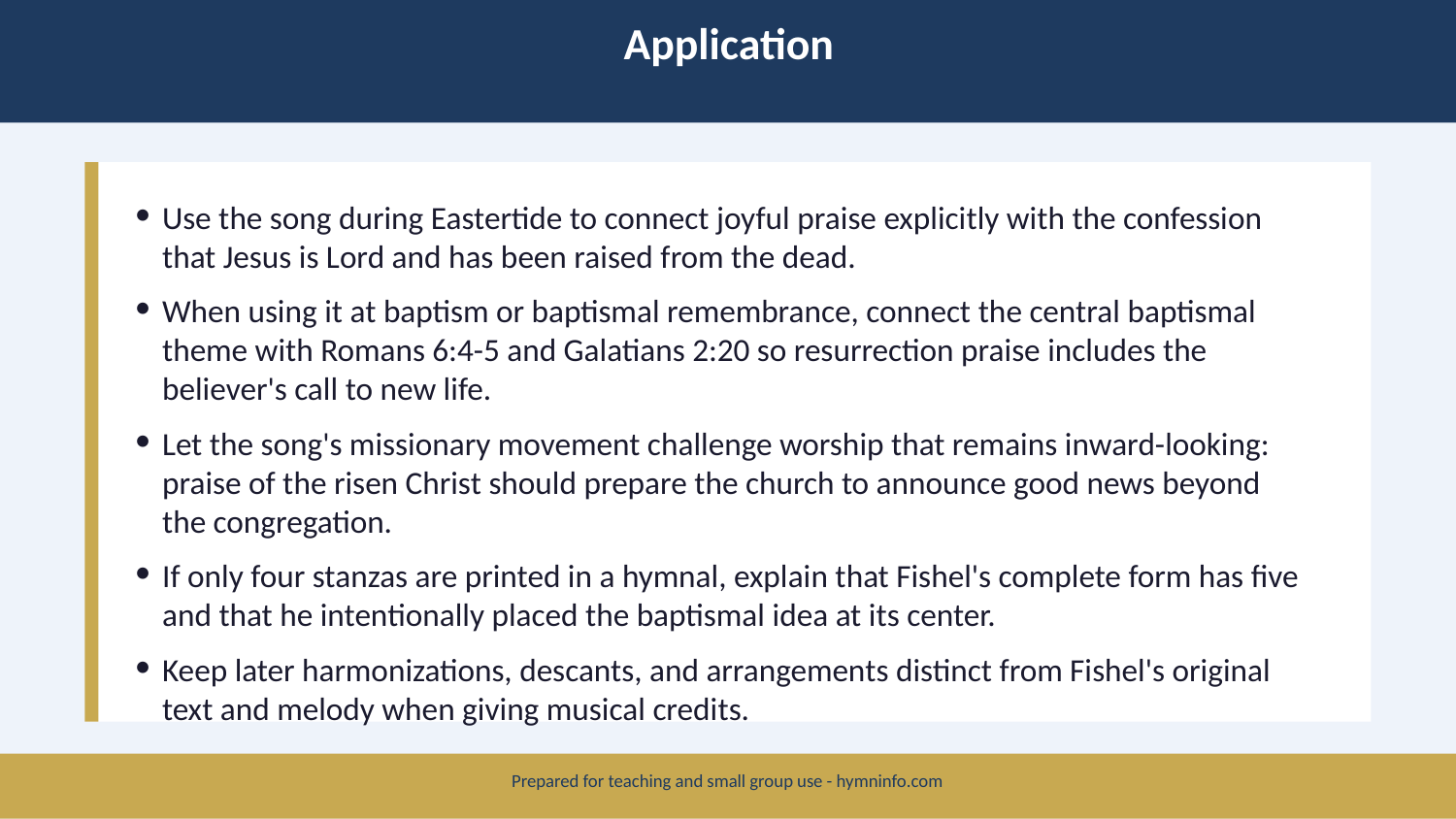

Application

Use the song during Eastertide to connect joyful praise explicitly with the confession that Jesus is Lord and has been raised from the dead.
When using it at baptism or baptismal remembrance, connect the central baptismal theme with Romans 6:4-5 and Galatians 2:20 so resurrection praise includes the believer's call to new life.
Let the song's missionary movement challenge worship that remains inward-looking: praise of the risen Christ should prepare the church to announce good news beyond the congregation.
If only four stanzas are printed in a hymnal, explain that Fishel's complete form has five and that he intentionally placed the baptismal idea at its center.
Keep later harmonizations, descants, and arrangements distinct from Fishel's original text and melody when giving musical credits.

Prepared for teaching and small group use - hymninfo.com